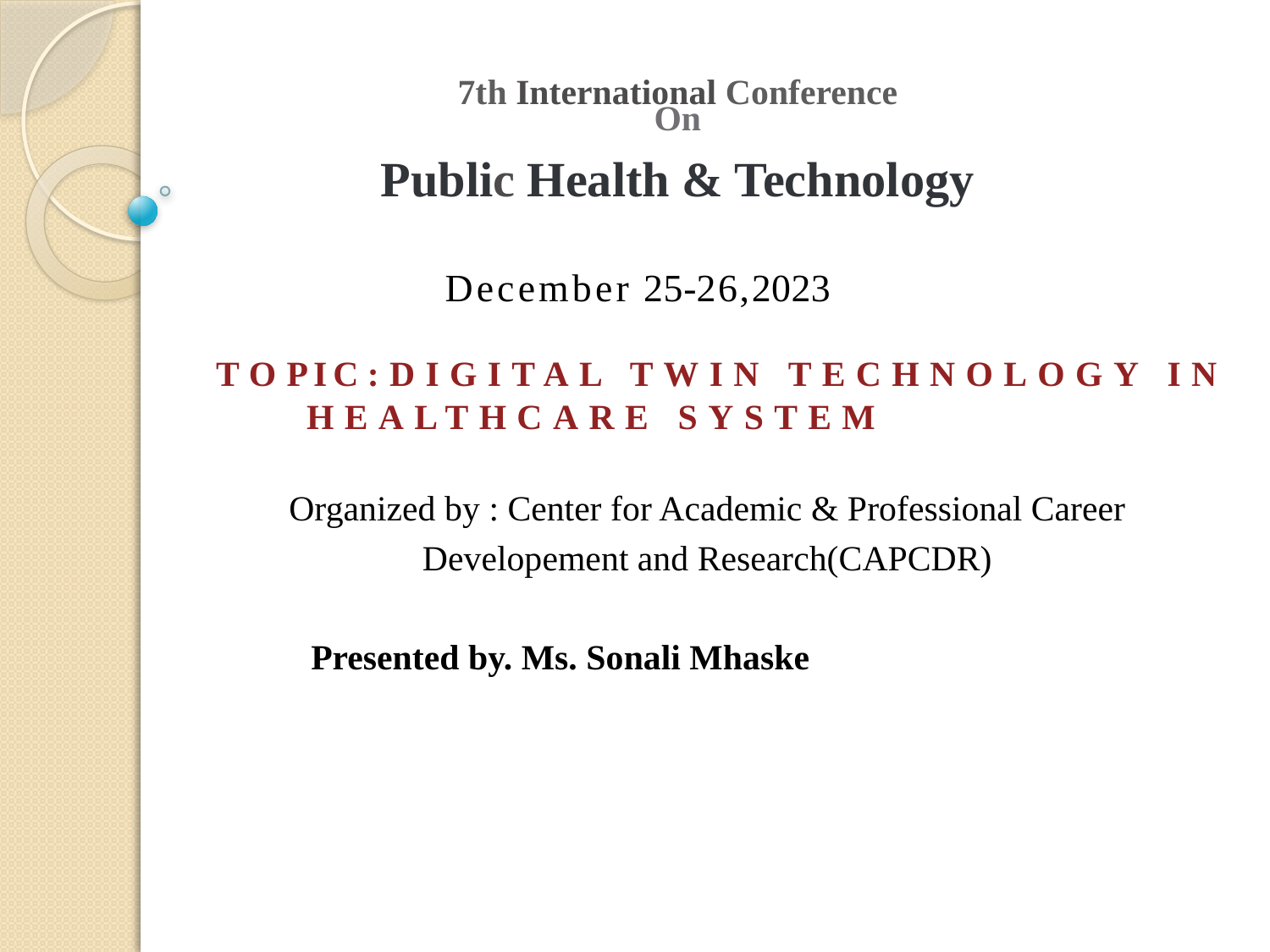

7th International Conference
On

Public Health & Technology
# December 25-26,2023 TOPIC:DIGITAL TWIN TECHNOLOGY IN HEALTHCARE SYSTEM
Organized by : Center for Academic & Professional Career
Developement and Research(CAPCDR)
 Presented by. Ms. Sonali Mhaske